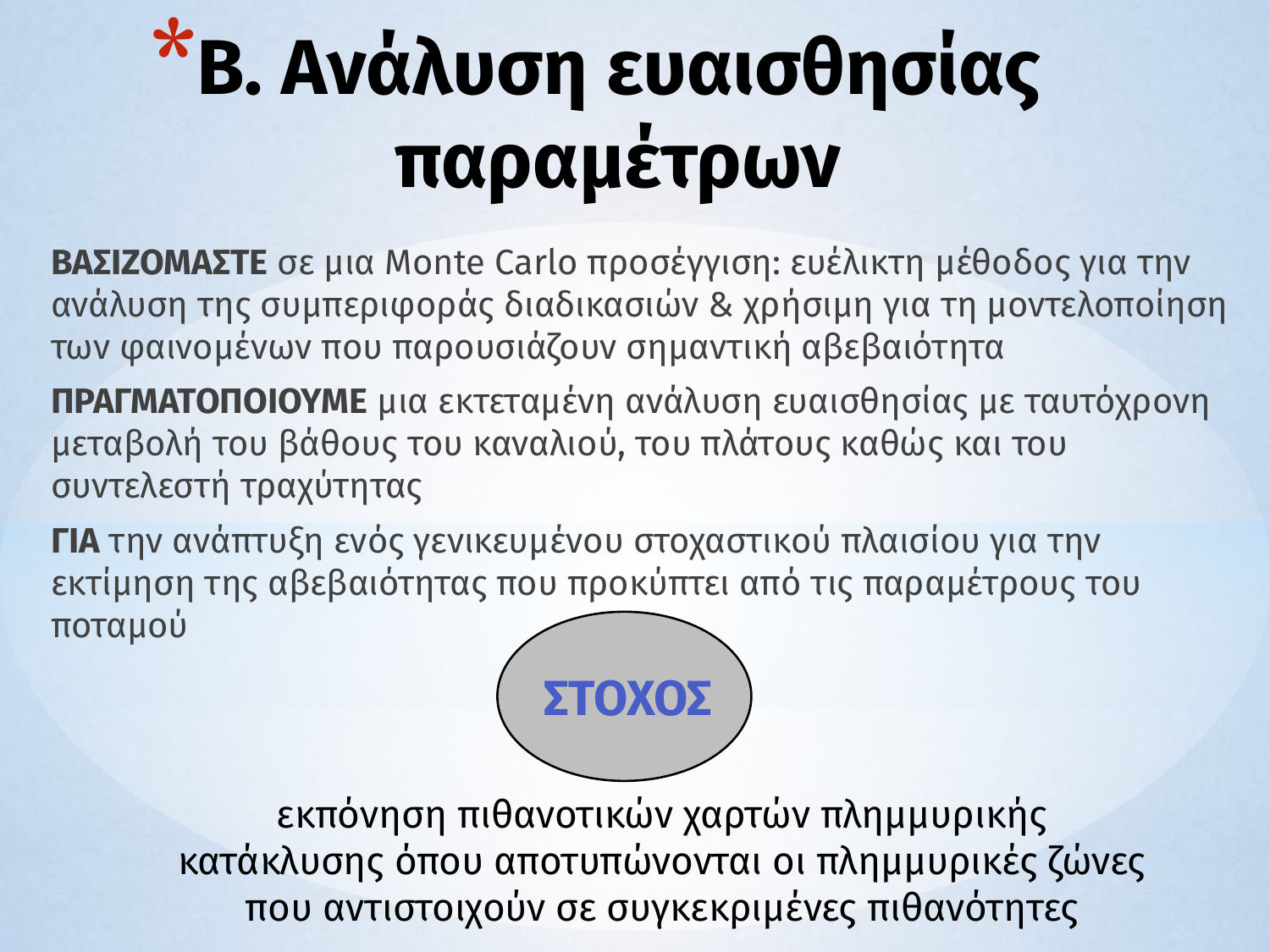

# Β. Ανάλυση ευαισθησίας παραμέτρων
ΒΑΣΙΖΟΜΑΣΤΕ σε μια Monte Carlo προσέγγιση: ευέλικτη μέθοδος για την ανάλυση της συμπεριφοράς διαδικασιών & χρήσιμη για τη μοντελοποίηση των φαινομένων που παρουσιάζουν σημαντική αβεβαιότητα
ΠΡΑΓΜΑΤΟΠΟΙΟΥΜΕ μια εκτεταμένη ανάλυση ευαισθησίας με ταυτόχρονη μεταβολή του βάθους του καναλιού, του πλάτους καθώς και του συντελεστή τραχύτητας
ΓΙΑ την ανάπτυξη ενός γενικευμένου στοχαστικού πλαισίου για την εκτίμηση της αβεβαιότητας που προκύπτει από τις παραμέτρους του ποταμού

ΣΤΟΧΟΣ
εκπόνηση πιθανοτικών χαρτών πλημμυρικής κατάκλυσης όπου αποτυπώνονται οι πλημμυρικές ζώνες που αντιστοιχούν σε συγκεκριμένες πιθανότητες